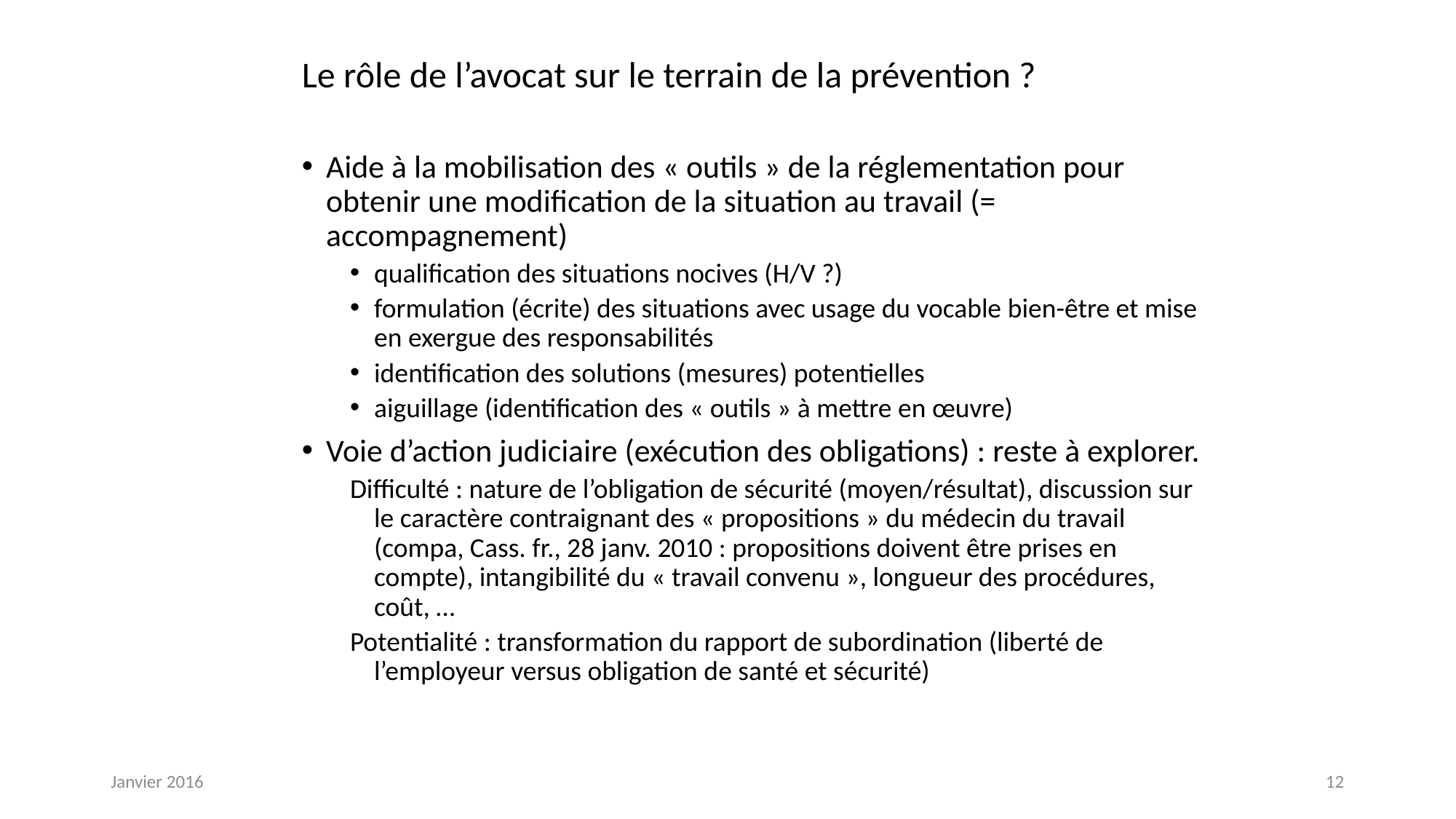

# Le rôle de l’avocat sur le terrain de la prévention ?
Aide à la mobilisation des « outils » de la réglementation pour obtenir une modification de la situation au travail (= accompagnement)
qualification des situations nocives (H/V ?)
formulation (écrite) des situations avec usage du vocable bien-être et mise en exergue des responsabilités
identification des solutions (mesures) potentielles
aiguillage (identification des « outils » à mettre en œuvre)
Voie d’action judiciaire (exécution des obligations) : reste à explorer.
Difficulté : nature de l’obligation de sécurité (moyen/résultat), discussion sur le caractère contraignant des « propositions » du médecin du travail (compa, Cass. fr., 28 janv. 2010 : propositions doivent être prises en compte), intangibilité du « travail convenu », longueur des procédures, coût, …
Potentialité : transformation du rapport de subordination (liberté de l’employeur versus obligation de santé et sécurité)
Janvier 2016
12